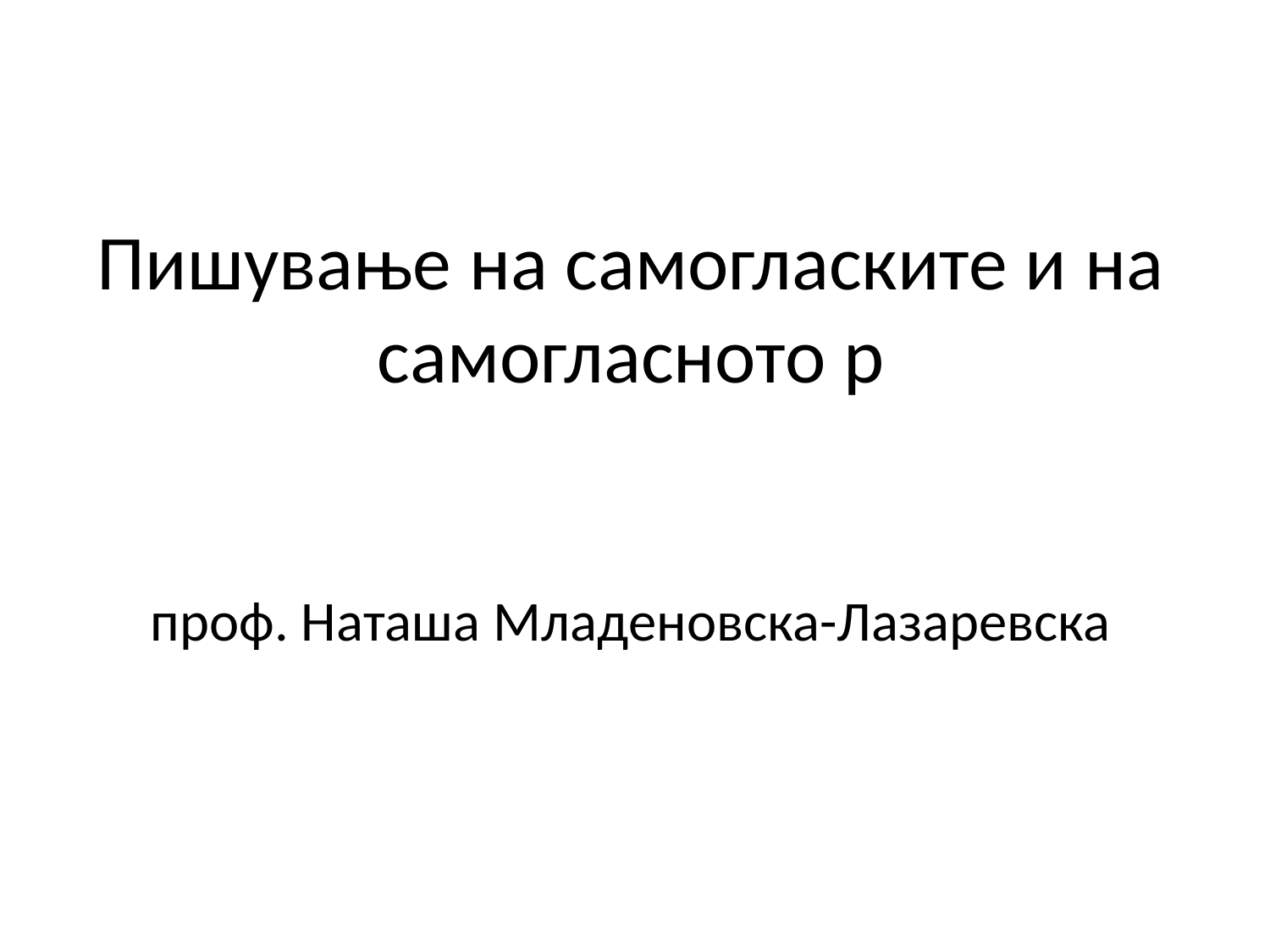

# Пишување на самогласките и на самогласното р проф. Наташа Младеновска-Лазаревска